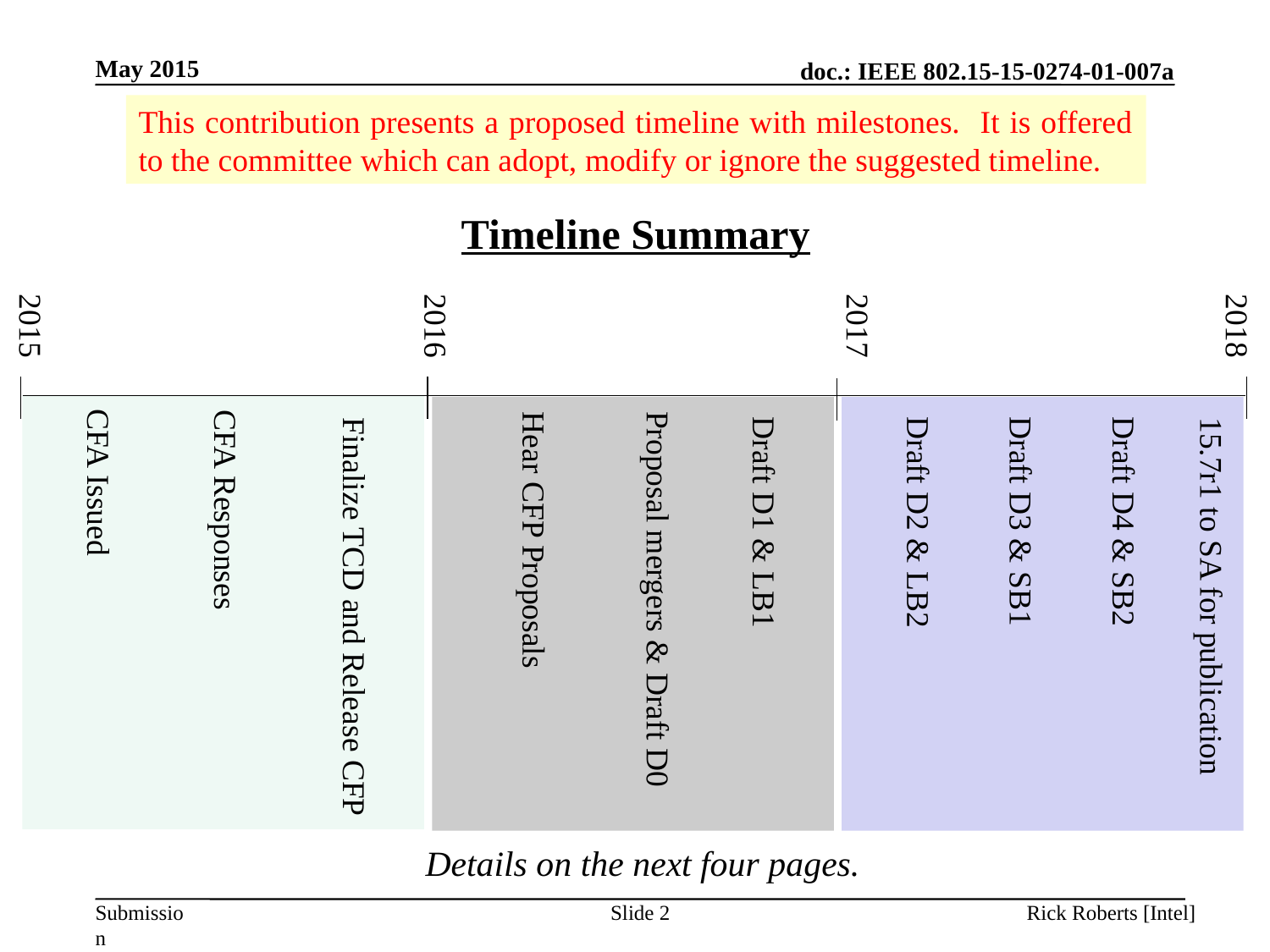

May 2015
This contribution presents a proposed timeline with milestones.  It is offered to the committee which can adopt, modify or ignore the suggested timeline.
Timeline Summary
2016
2018
2017
2015

CFA Issued
CFA Responses
Draft D3 & SB1
Draft D4 & SB2
Draft D1 & LB1
Draft D2 & LB2
Hear CFP Proposals
15.7r1 to SA for publication
Proposal mergers & Draft D0
Finalize TCD and Release CFP
Details on the next four pages.
Slide 2
Rick Roberts [Intel]